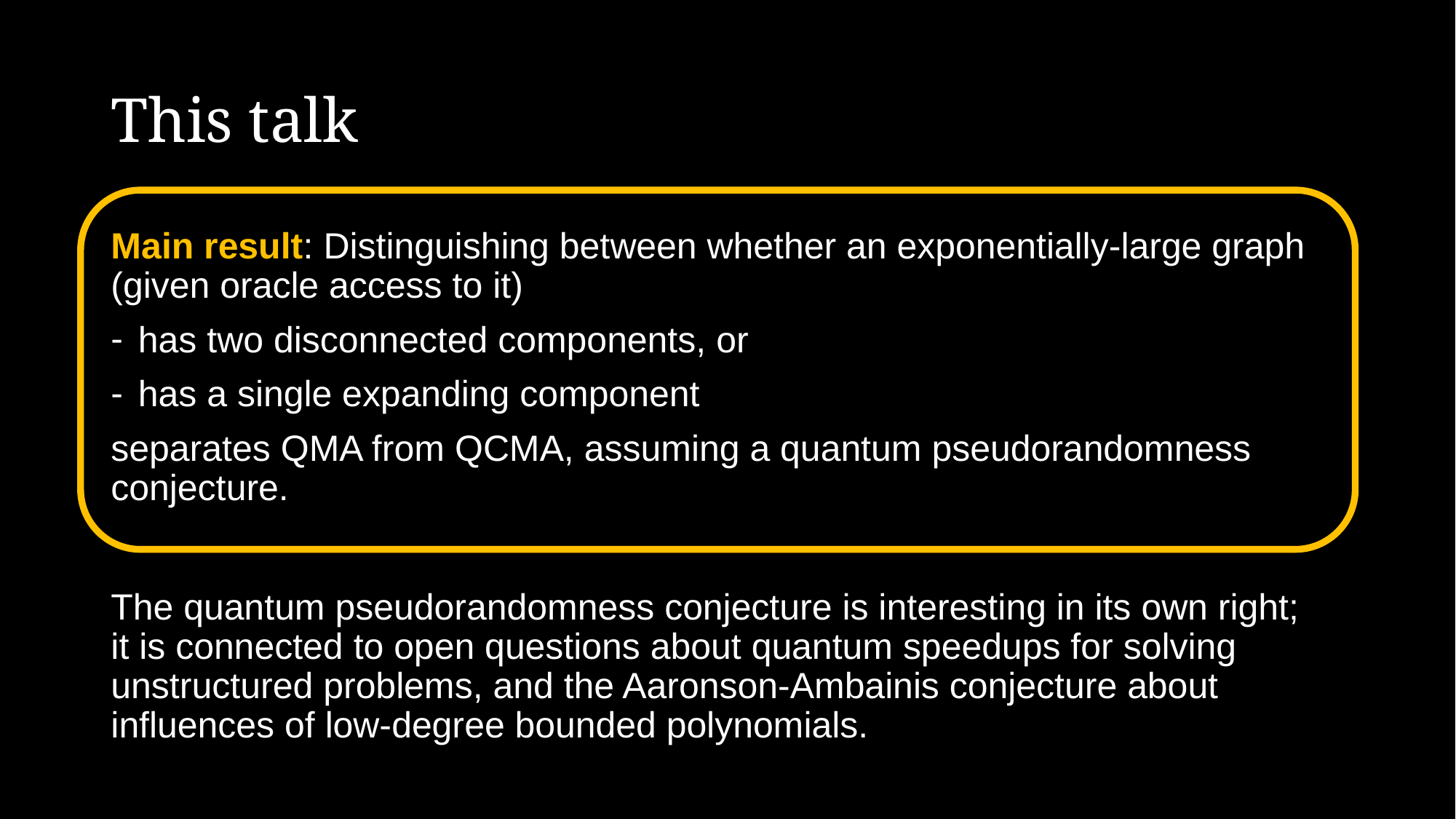

# This talk

Main result: Distinguishing between whether an exponentially-large graph
(given oracle access to it)
has two disconnected components, or
has a single expanding component
separates QMA from QCMA, assuming a quantum pseudorandomness conjecture.

The quantum pseudorandomness conjecture is interesting in its own right;
it is connected to open questions about quantum speedups for solving unstructured problems, and the Aaronson-Ambainis conjecture about influences of low-degree bounded polynomials.